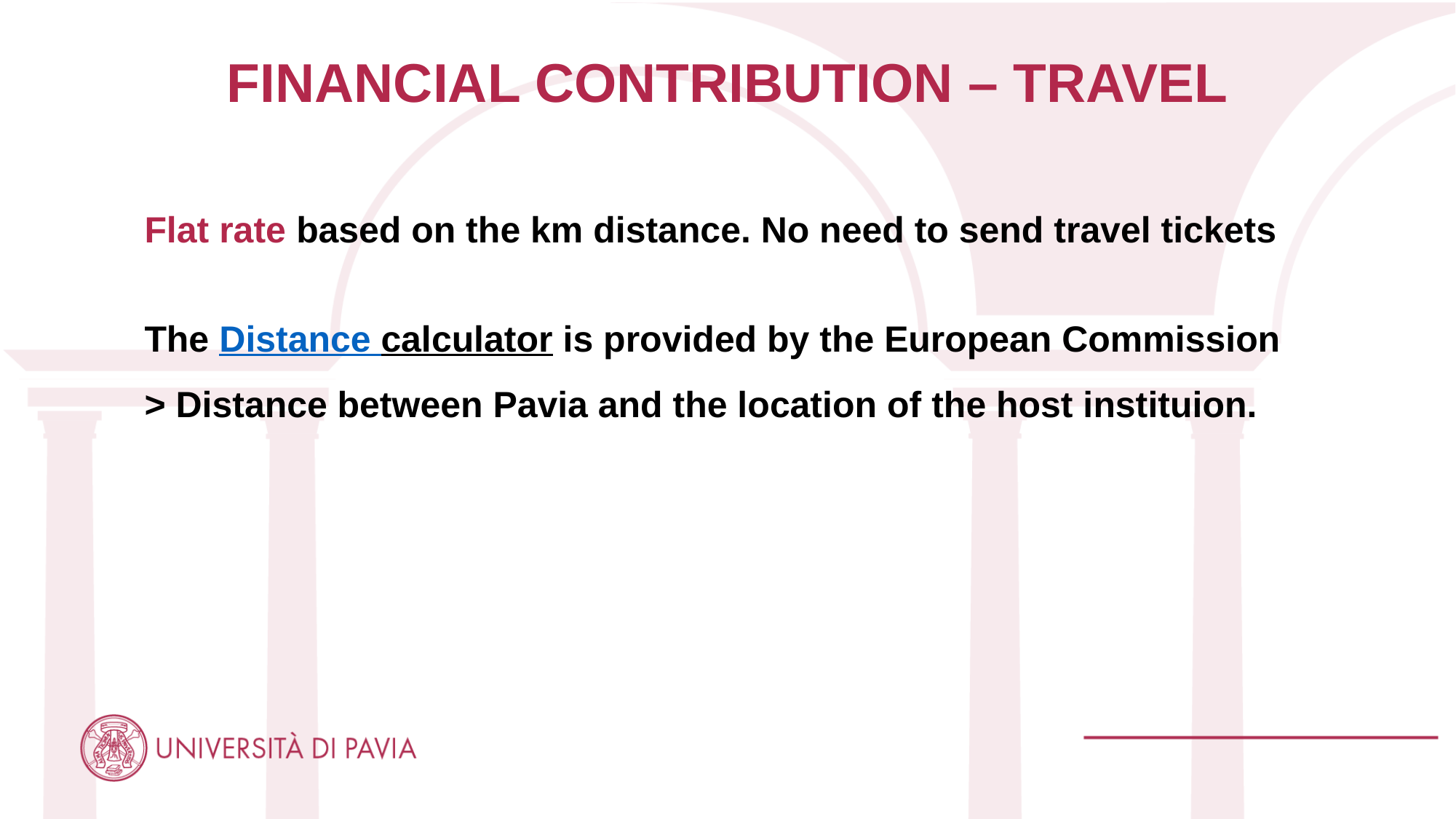

FINANCIAL CONTRIBUTION – TRAVEL
Flat rate based on the km distance. No need to send travel tickets

The Distance calculator is provided by the European Commission
> Distance between Pavia and the location of the host instituion.